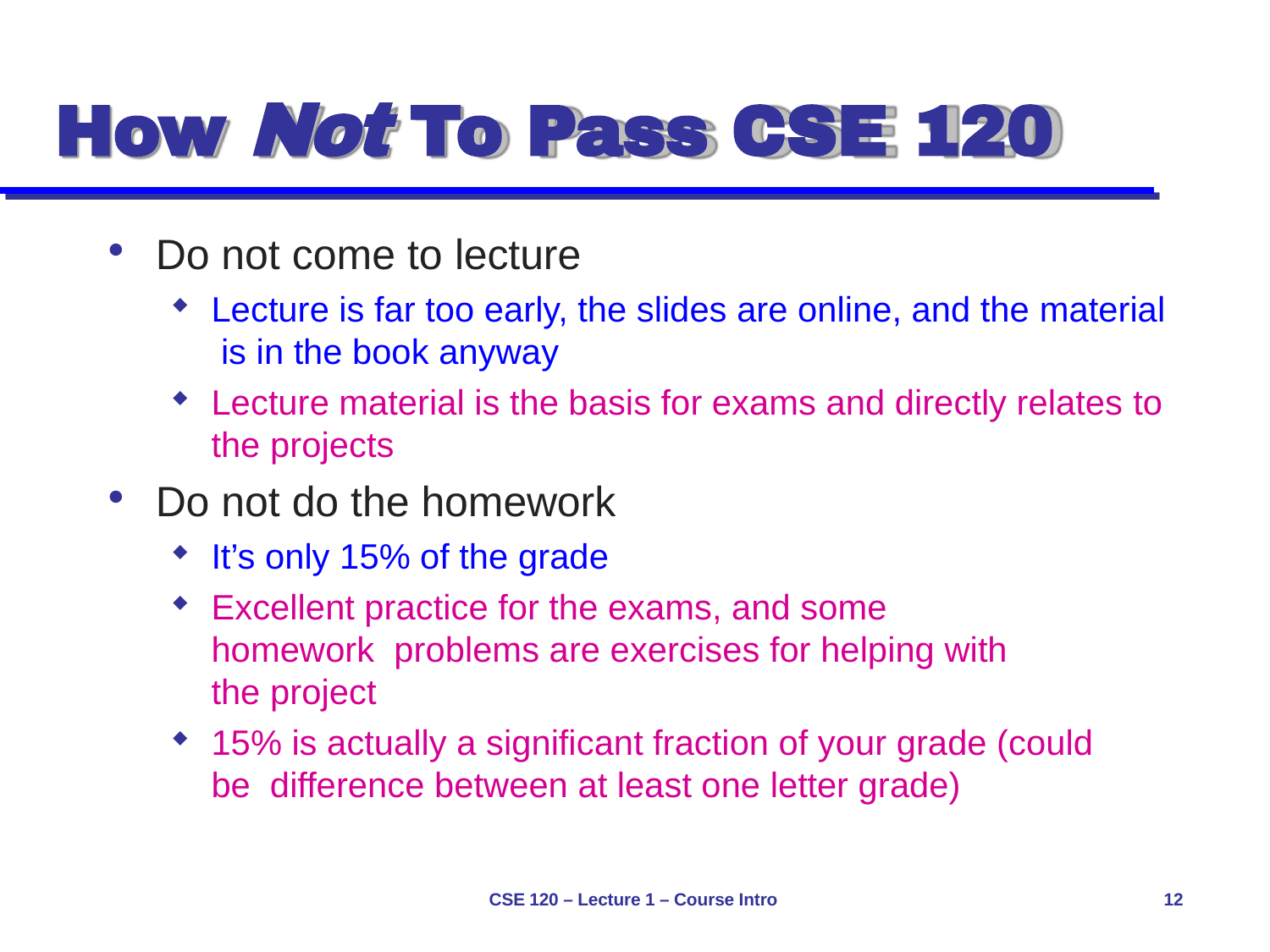

# How Not To Pass CSE 120
Do not come to lecture
Lecture is far too early, the slides are online, and the material  is in the book anyway
Lecture material is the basis for exams and directly relates to
the projects
Do not do the homework
It’s only 15% of the grade
Excellent practice for the exams, and some homework  problems are exercises for helping with the project
15% is actually a significant fraction of your grade (could be  difference between at least one letter grade)
CSE 120 – Lecture 1 – Course Intro
12